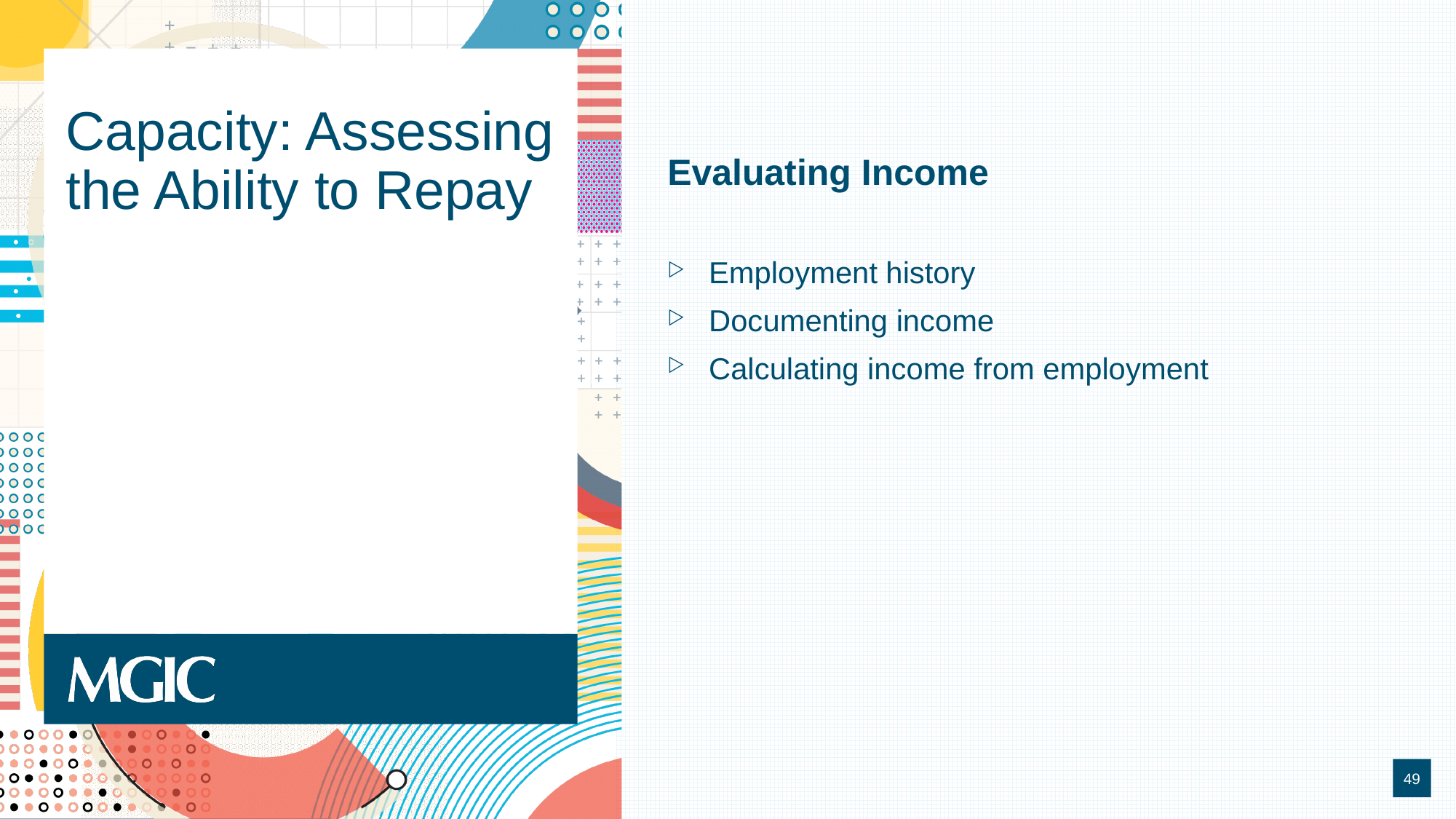

# Capacity: Assessing the Ability to Repay
Evaluating Income
Employment history
Documenting income
Calculating income from employment
49